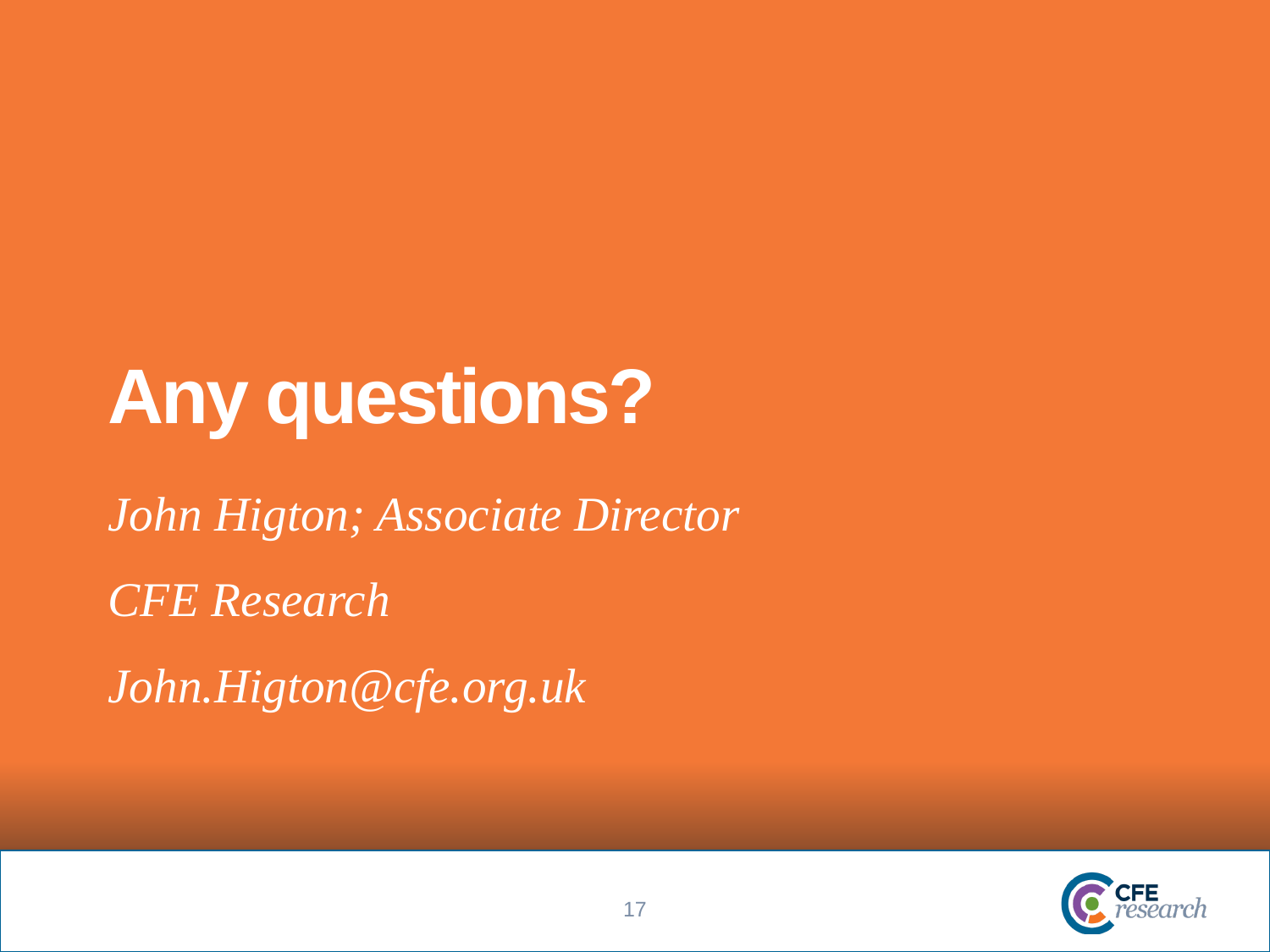

# Any questions?
John Higton; Associate Director
CFE Research
John.Higton@cfe.org.uk
17